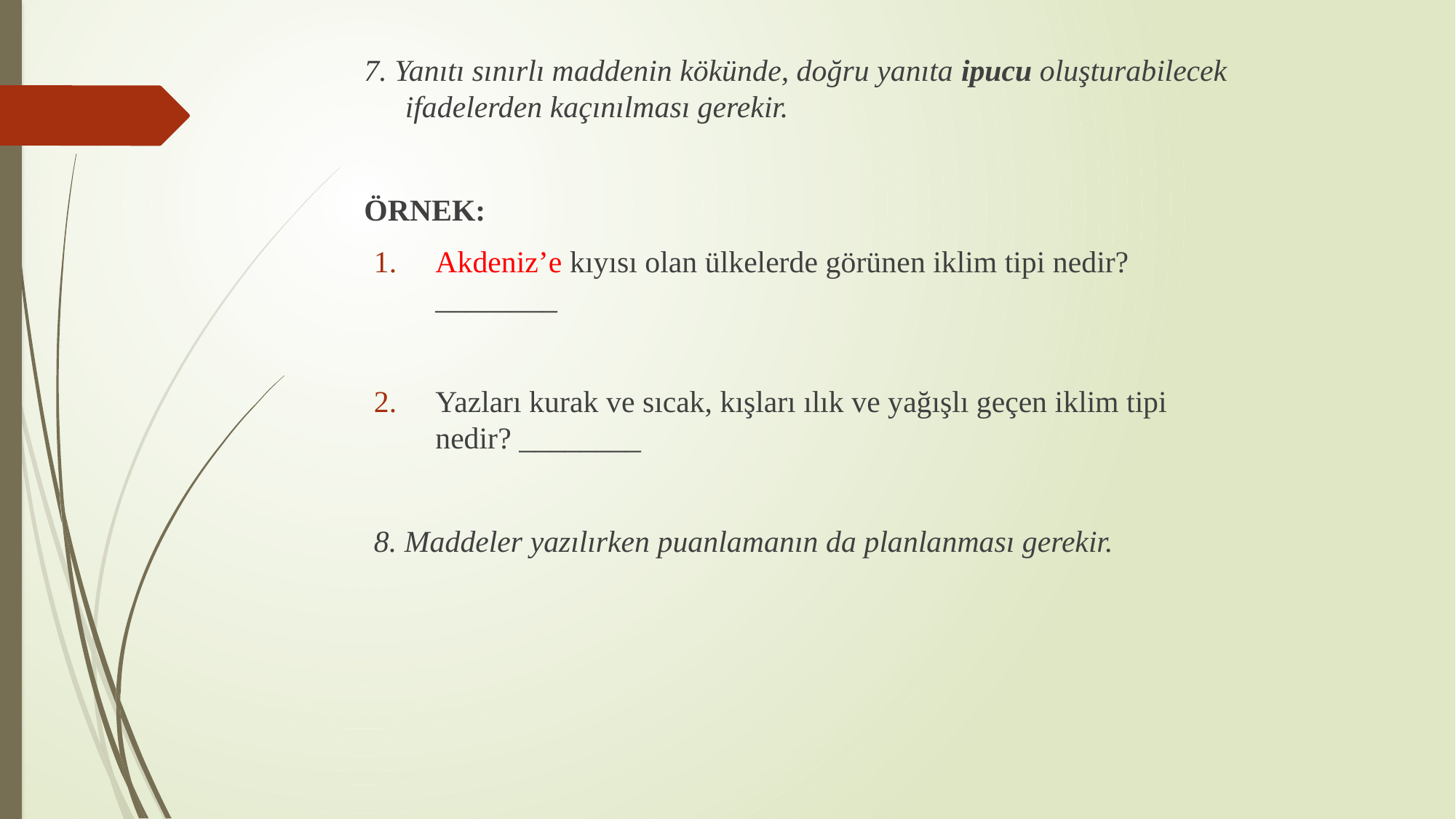

7. Yanıtı sınırlı maddenin kökünde, doğru yanıta ipucu oluşturabilecek ifadelerden kaçınılması gerekir.

ÖRNEK:
Akdeniz’e kıyısı olan ülkelerde görünen iklim tipi nedir? ________

Yazları kurak ve sıcak, kışları ılık ve yağışlı geçen iklim tipi nedir? ________

8. Maddeler yazılırken puanlamanın da planlanması gerekir.